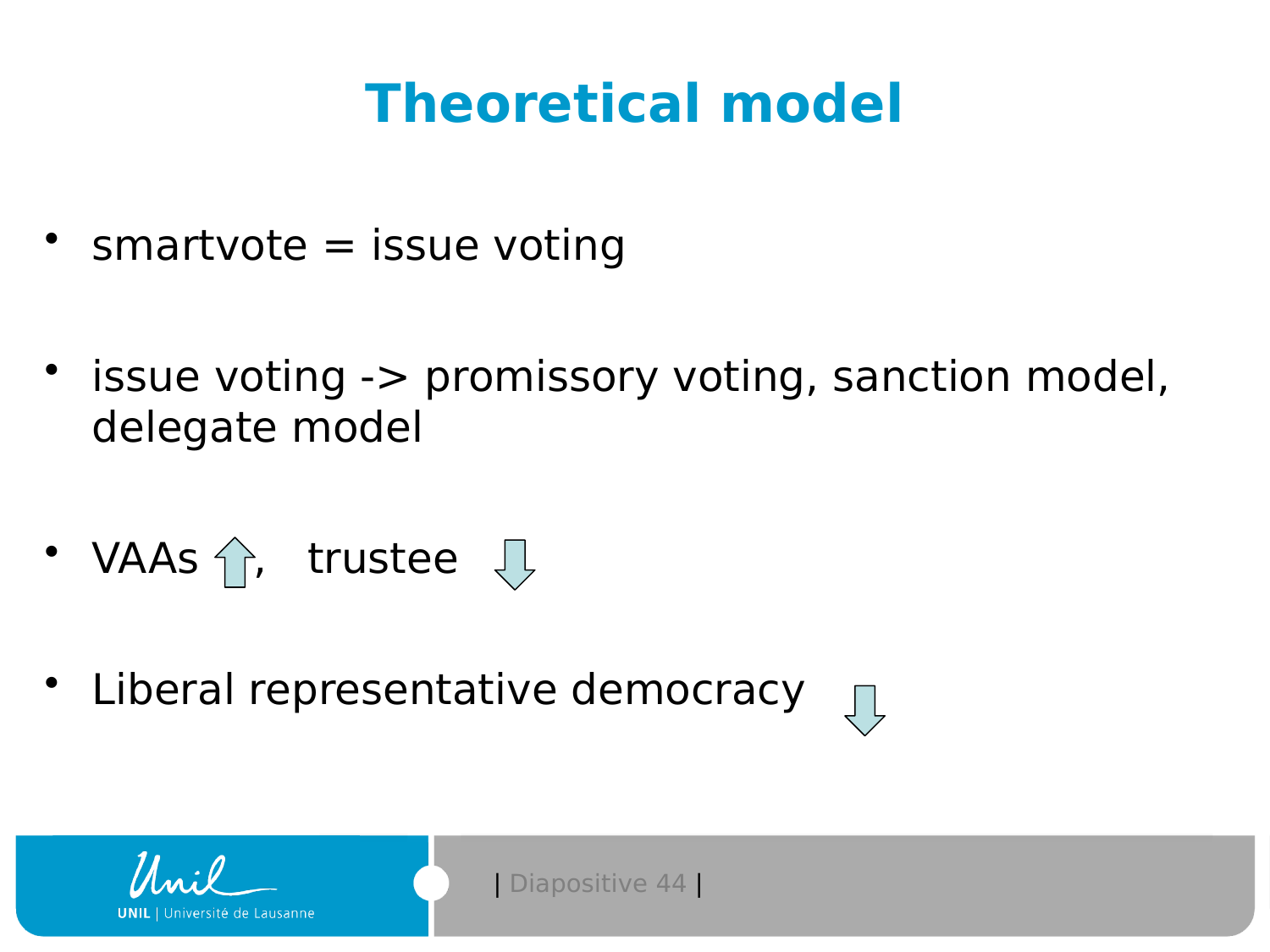

# Theoretical model
smartvote = issue voting

issue voting -> promissory voting, sanction model, delegate model

VAAs    ,   trustee

Liberal representative democracy

| Diapositive 44 |